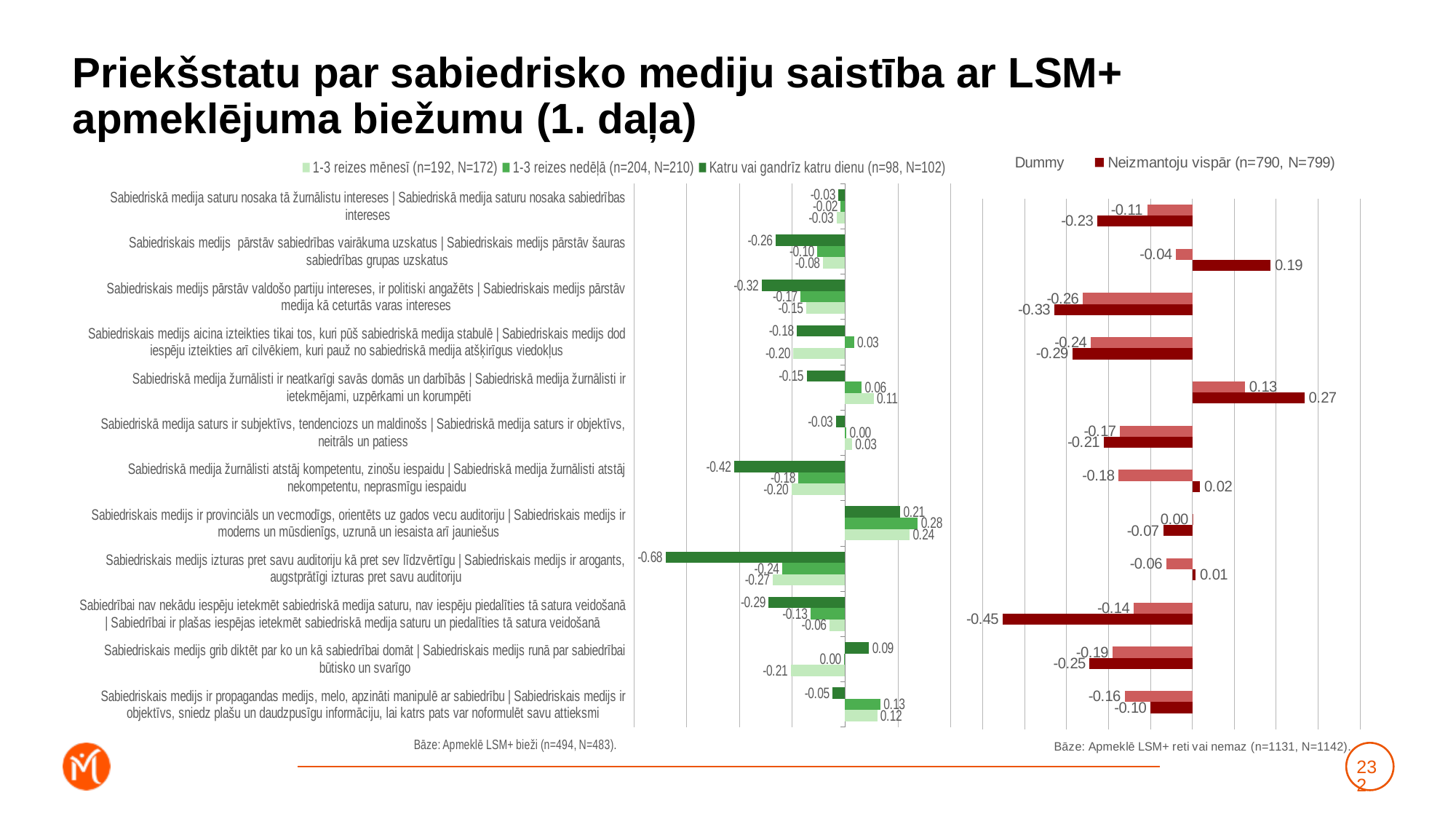

# Priekšstatu par sabiedrisko mediju saistība ar LSM+ apmeklējuma biežumu (1. daļa)

### Chart

| Category | Katru vai gandrīz katru dienu (n=98, N=102) | 1-3 reizes nedēļā (n=204, N=210) | 1-3 reizes mēnesī (n=192, N=172) |
|---|---|---|---|
| Sabiedriskā medija saturu nosaka tā žurnālistu intereses | Sabiedriskā medija saturu nosaka sabiedrības intereses | -0.025450677046961863 | -0.01659885885698871 | -0.032001753458395996 |
| Sabiedriskais medijs  pārstāv sabiedrības vairākuma uzskatus | Sabiedriskais medijs pārstāv šauras sabiedrības grupas uzskatus | -0.2630564679174073 | -0.1049751571884853 | -0.08323053565822153 |
| Sabiedriskais medijs pārstāv valdošo partiju intereses, ir politiski angažēts | Sabiedriskais medijs pārstāv medija kā ceturtās varas intereses | -0.3160582167525436 | -0.16787997487521766 | -0.14720631528035366 |
| Sabiedriskais medijs aicina izteikties tikai tos, kuri pūš sabiedriskā medija stabulē | Sabiedriskais medijs dod iespēju izteikties arī cilvēkiem, kuri pauž no sabiedriskā medija atšķirīgus viedokļus | -0.18237121051193142 | 0.03368812684187213 | -0.19574219010718416 |
| Sabiedriskā medija žurnālisti ir neatkarīgi savās domās un darbībās | Sabiedriskā medija žurnālisti ir ietekmējami, uzpērkami un korumpēti | -0.1455647214840809 | 0.06220518309377704 | 0.10776947586302636 |
| Sabiedriskā medija saturs ir subjektīvs, tendenciozs un maldinošs | Sabiedriskā medija saturs ir objektīvs, neitrāls un patiess | -0.03492109936385834 | 0.004880156620380993 | 0.02609523101839042 |
| Sabiedriskā medija žurnālisti atstāj kompetentu, zinošu iespaidu | Sabiedriskā medija žurnālisti atstāj nekompetentu, neprasmīgu iespaidu | -0.4198488872689517 | -0.17639595389921028 | -0.20332452821787145 |
| Sabiedriskais medijs ir provinciāls un vecmodīgs, orientēts uz gados vecu auditoriju | Sabiedriskais medijs ir moderns un mūsdienīgs, uzrunā un iesaista arī jauniešus | 0.2086448581232876 | 0.2754059414743544 | 0.24466217829574424 |
| Sabiedriskais medijs izturas pret savu auditoriju kā pret sev līdzvērtīgu | Sabiedriskais medijs ir arogants, augstprātīgi izturas pret savu auditoriju | -0.6798208742722115 | -0.23816236090350348 | -0.27404472998525653 |
| Sabiedrībai nav nekādu iespēju ietekmēt sabiedriskā medija saturu, nav iespēju piedalīties tā satura veidošanā | Sabiedrībai ir plašas iespējas ietekmēt sabiedriskā medija saturu un piedalīties tā satura veidošanā | -0.28921949264286895 | -0.13141416310227 | -0.05912592975950857 |
| Sabiedriskais medijs grib diktēt par ko un kā sabiedrībai domāt | Sabiedriskais medijs runā par sabiedrībai būtisko un svarīgo | 0.09038472644679942 | -0.0033511239428156195 | -0.20591007038443546 |
| Sabiedriskais medijs ir propagandas medijs, melo, apzināti manipulē ar sabiedrību | Sabiedriskais medijs ir objektīvs, sniedz plašu un daudzpusīgu informāciju, lai katrs pats var noformulēt savu attieksmi | -0.04756421313461425 | 0.1336389199310442 | 0.121573039897094 |

### Chart

| Category | Retāk (n=341, N=343) | Neizmantoju vispār (n=790, N=799) | Dummy |
|---|---|---|---|
| Sabiedriskā medija saturu nosaka tā žurnālistu intereses | Sabiedriskā medija saturu nosaka sabiedrības intereses | -0.10744127095996839 | -0.2267975420092664 | 0.001 |
| Sabiedriskais medijs  pārstāv sabiedrības vairākuma uzskatus | Sabiedriskais medijs pārstāv šauras sabiedrības grupas uzskatus | -0.039024003704626366 | 0.18710154894674438 | 0.001 |
| Sabiedriskais medijs pārstāv valdošo partiju intereses, ir politiski angažēts | Sabiedriskais medijs pārstāv medija kā ceturtās varas intereses | -0.26108799766712976 | -0.3295195803505162 | 0.001 |
| Sabiedriskais medijs aicina izteikties tikai tos, kuri pūš sabiedriskā medija stabulē | Sabiedriskais medijs dod iespēju izteikties arī cilvēkiem, kuri pauž no sabiedriskā medija atšķirīgus viedokļus | -0.24228583864348605 | -0.2861537882846678 | 0.001 |
| Sabiedriskā medija žurnālisti ir neatkarīgi savās domās un darbībās | Sabiedriskā medija žurnālisti ir ietekmējami, uzpērkami un korumpēti | 0.12593296088387612 | 0.2676174669854019 | 0.001 |
| Sabiedriskā medija saturs ir subjektīvs, tendenciozs un maldinošs | Sabiedriskā medija saturs ir objektīvs, neitrāls un patiess | -0.17216824501097558 | -0.2116045616023006 | 0.001 |
| Sabiedriskā medija žurnālisti atstāj kompetentu, zinošu iespaidu | Sabiedriskā medija žurnālisti atstāj nekompetentu, neprasmīgu iespaidu | -0.17611812028030704 | 0.018772324803294715 | 0.001 |
| Sabiedriskais medijs ir provinciāls un vecmodīgs, orientēts uz gados vecu auditoriju | Sabiedriskais medijs ir moderns un mūsdienīgs, uzrunā un iesaista arī jauniešus | -0.00015017139965628907 | -0.06953371176253878 | 0.001 |
| Sabiedriskais medijs izturas pret savu auditoriju kā pret sev līdzvērtīgu | Sabiedriskais medijs ir arogants, augstprātīgi izturas pret savu auditoriju | -0.06233393943569195 | 0.008186653619616086 | 0.001 |
| Sabiedrībai nav nekādu iespēju ietekmēt sabiedriskā medija saturu, nav iespēju piedalīties tā satura veidošanā | Sabiedrībai ir plašas iespējas ietekmēt sabiedriskā medija saturu un piedalīties tā satura veidošanā | -0.139928703854094 | -0.452625354536599 | 0.001 |
| Sabiedriskais medijs grib diktēt par ko un kā sabiedrībai domāt | Sabiedriskais medijs runā par sabiedrībai būtisko un svarīgo | -0.19074257973020037 | -0.24516516161415527 | 0.001 |
| Sabiedriskais medijs ir propagandas medijs, melo, apzināti manipulē ar sabiedrību | Sabiedriskais medijs ir objektīvs, sniedz plašu un daudzpusīgu informāciju, lai katrs pats var noformulēt savu attieksmi | -0.16155679455001914 | -0.0997398190384847 | 0.001 |
232